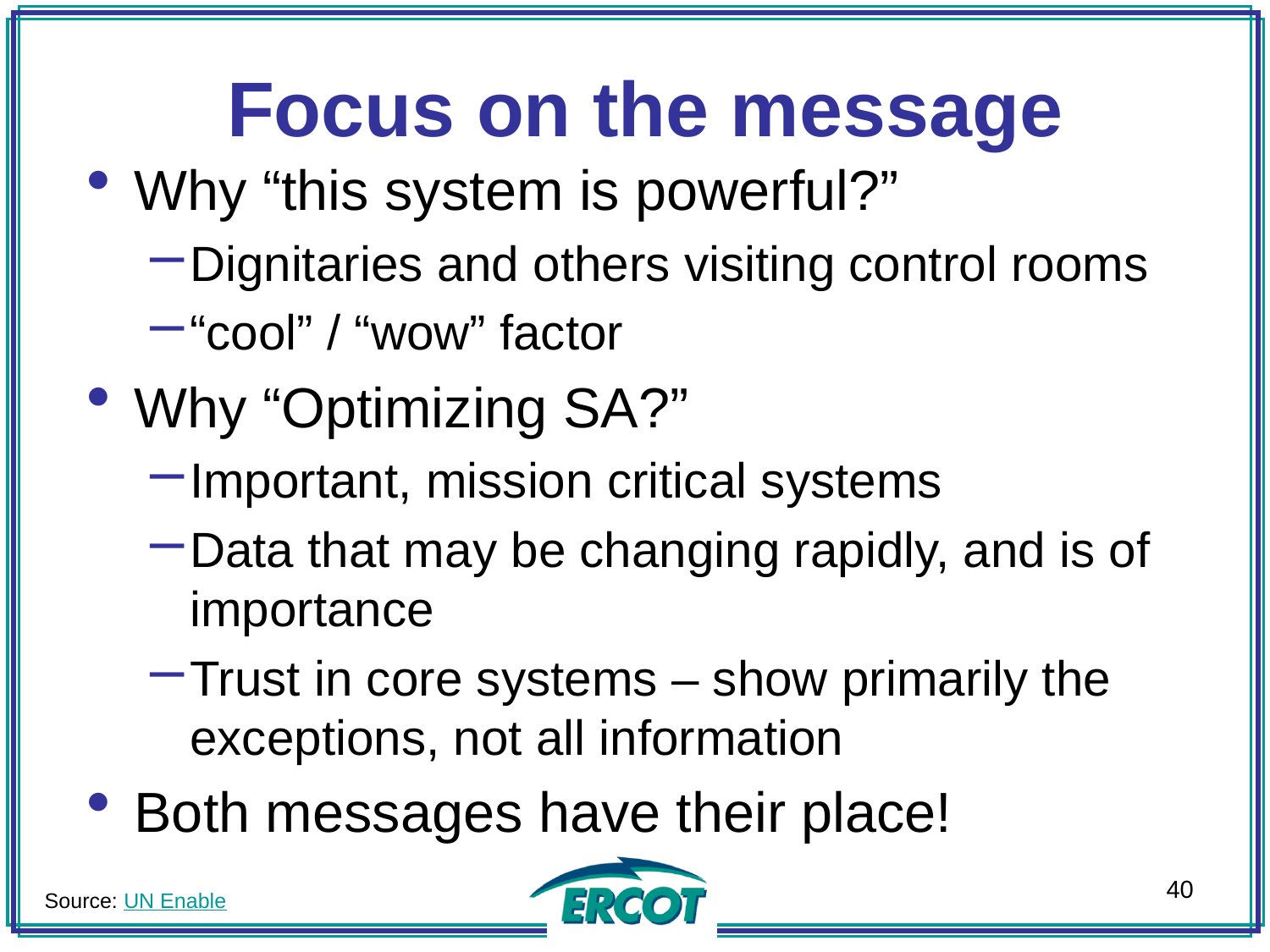

Focus on the message
Why “this system is powerful?”
Dignitaries and others visiting control rooms
“cool” / “wow” factor
Why “Optimizing SA?”
Important, mission critical systems
Data that may be changing rapidly, and is of importance
Trust in core systems – show primarily the exceptions, not all information
Both messages have their place!

40
Source: UN Enable